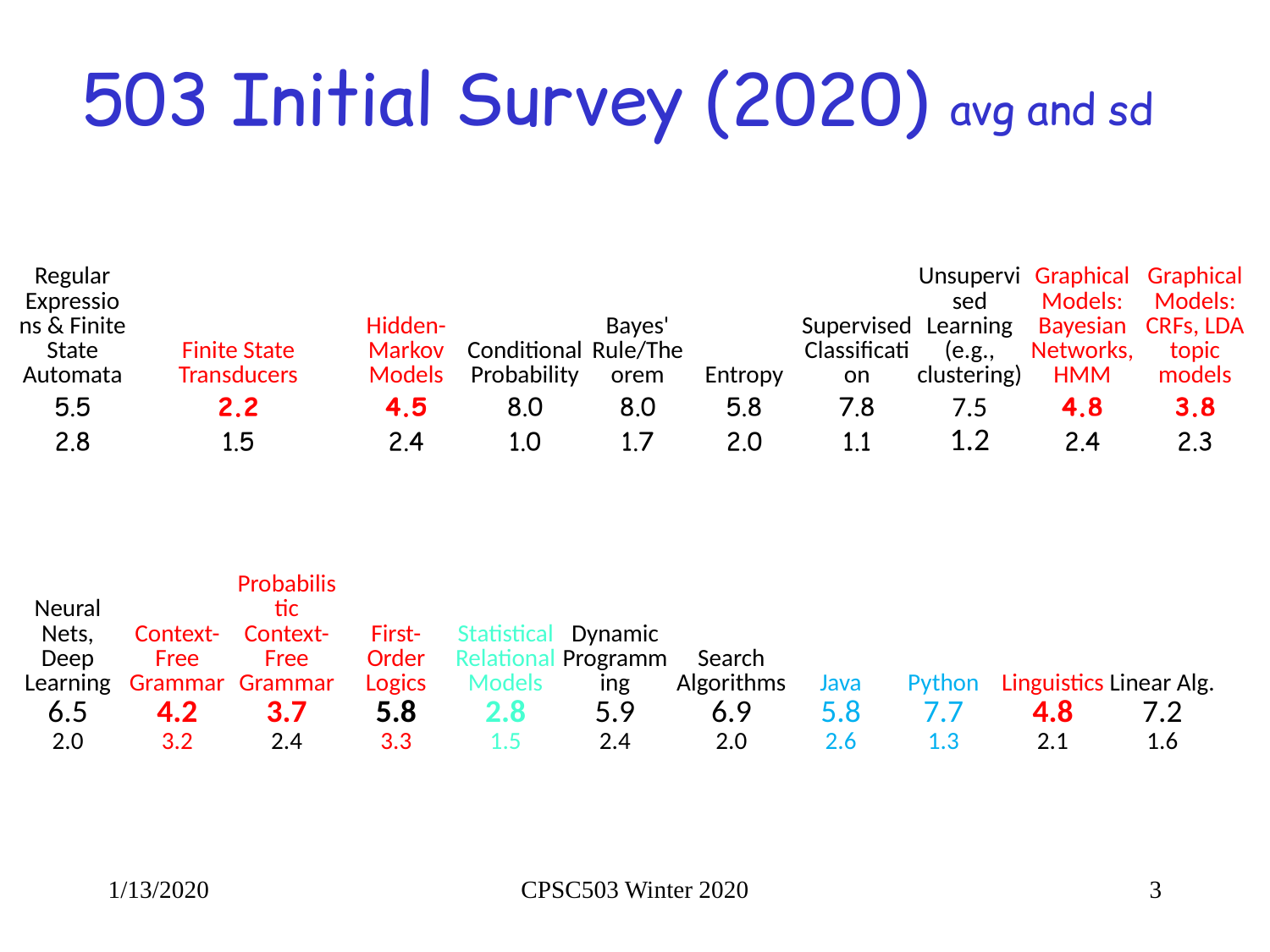

# 503 Initial Survey (2020) avg and sd
| Regular Expressions & Finite State Automata | Finite State Transducers | Hidden-Markov Models | Conditional Probability | Bayes' Rule/Theorem | Entropy | Supervised Classification | Unsupervised Learning (e.g., clustering) | Graphical Models: Bayesian Networks, HMM | Graphical Models: CRFs, LDA topic models |
| --- | --- | --- | --- | --- | --- | --- | --- | --- | --- |
| 5.5 | 2.2 | 4.5 | 8.0 | 8.0 | 5.8 | 7.8 | 7.5 | 4.8 | 3.8 |
| 2.8 | 1.5 | 2.4 | 1.0 | 1.7 | 2.0 | 1.1 | 1.2 | 2.4 | 2.3 |
| Neural Nets, Deep Learning | Context-Free Grammar | Probabilistic Context-Free Grammar | First-Order Logics | Statistical Relational Models | Dynamic Programming | Search Algorithms | Java | Python | Linguistics | Linear Alg. |
| --- | --- | --- | --- | --- | --- | --- | --- | --- | --- | --- |
| 6.5 | 4.2 | 3.7 | 5.8 | 2.8 | 5.9 | 6.9 | 5.8 | 7.7 | 4.8 | 7.2 |
| 2.0 | 3.2 | 2.4 | 3.3 | 1.5 | 2.4 | 2.0 | 2.6 | 1.3 | 2.1 | 1.6 |
1/13/2020
CPSC503 Winter 2020
3